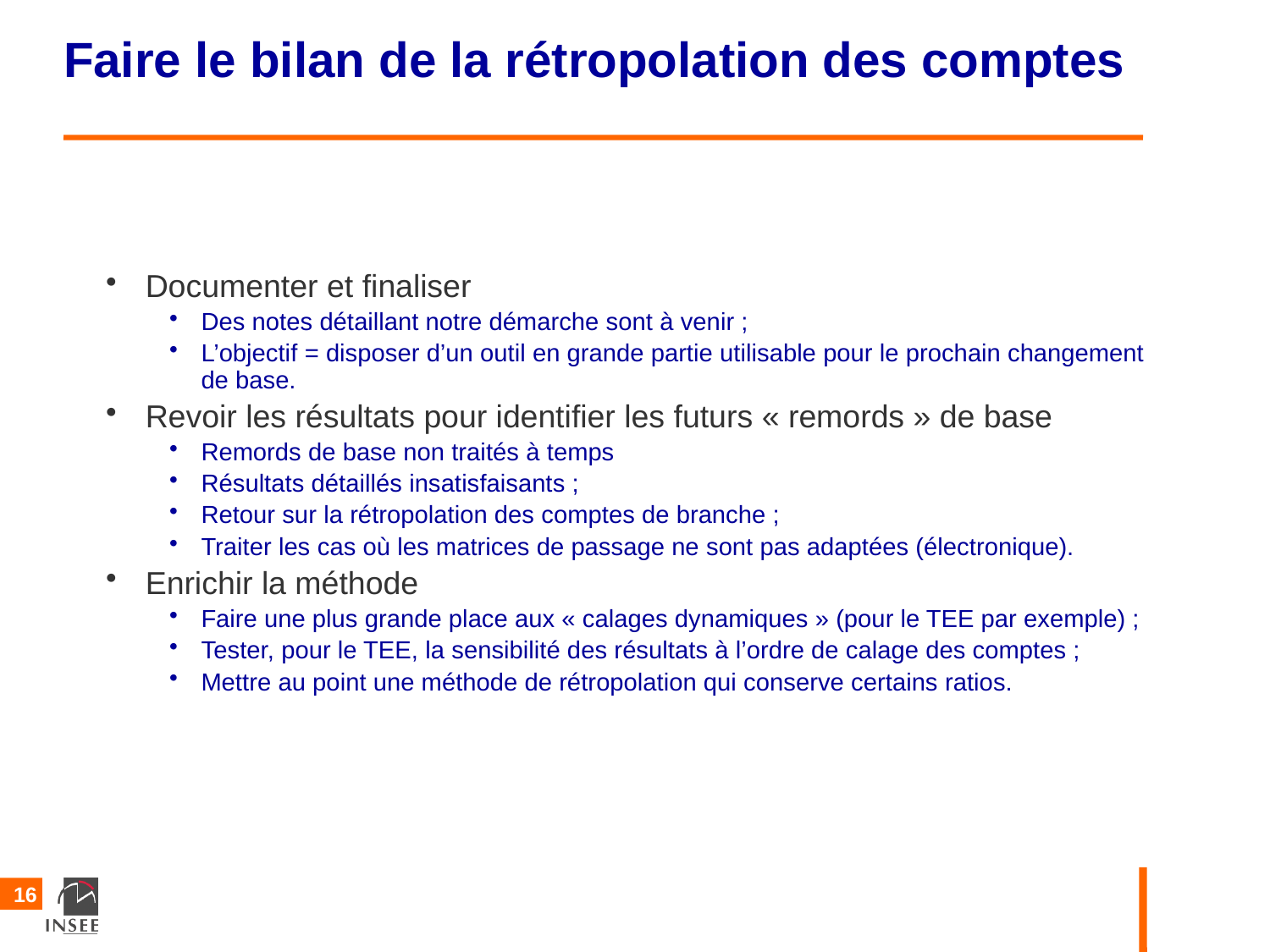

Faire le bilan de la rétropolation des comptes

Documenter et finaliser
Des notes détaillant notre démarche sont à venir ;
L’objectif = disposer d’un outil en grande partie utilisable pour le prochain changement de base.
Revoir les résultats pour identifier les futurs « remords » de base
Remords de base non traités à temps
Résultats détaillés insatisfaisants ;
Retour sur la rétropolation des comptes de branche ;
Traiter les cas où les matrices de passage ne sont pas adaptées (électronique).
Enrichir la méthode
Faire une plus grande place aux « calages dynamiques » (pour le TEE par exemple) ;
Tester, pour le TEE, la sensibilité des résultats à l’ordre de calage des comptes ;
Mettre au point une méthode de rétropolation qui conserve certains ratios.

16